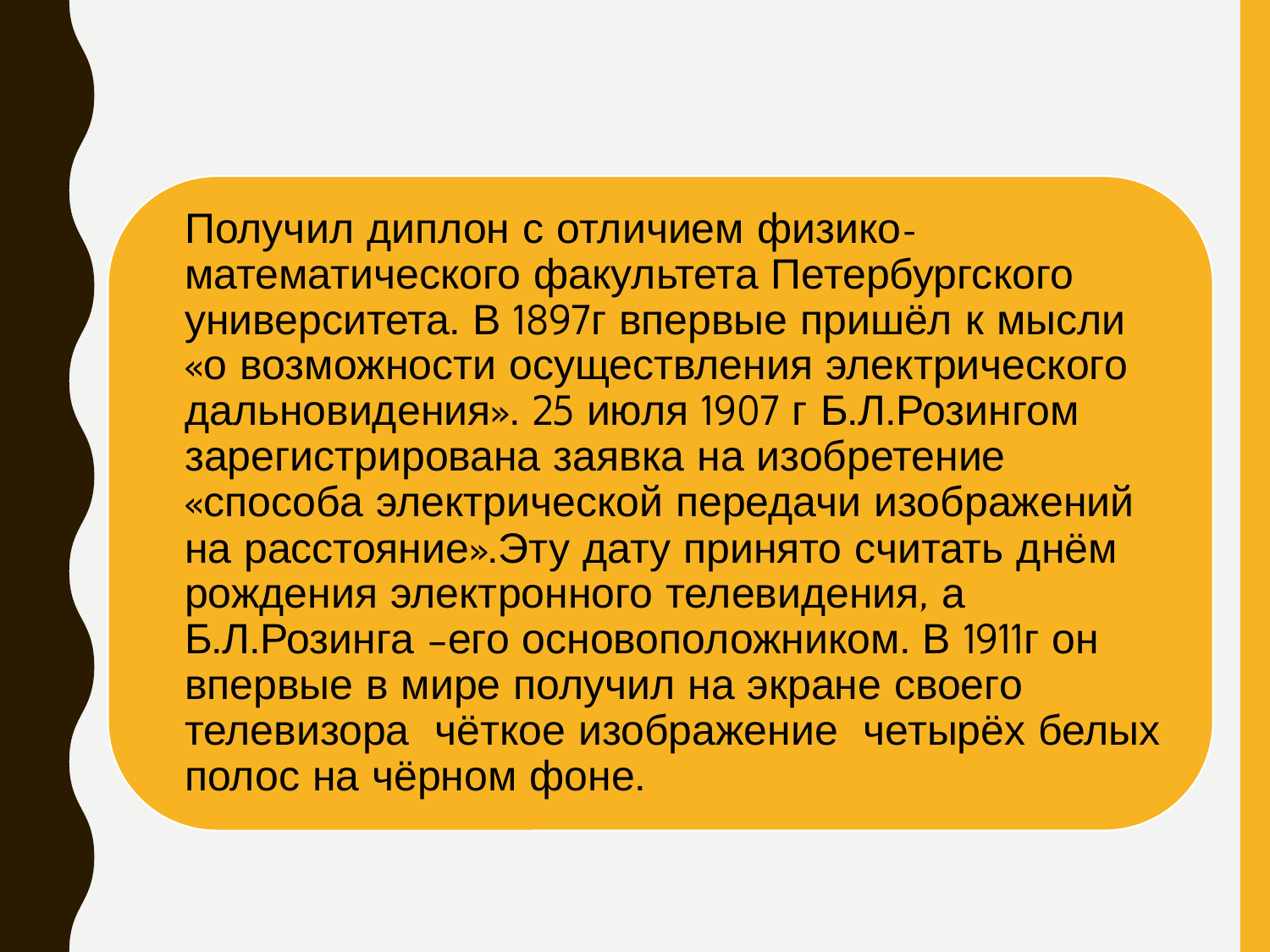

Получил диплон с отличием физико-математического факультета Петербургского университета. В 1897г впервые пришёл к мысли «о возможности осуществления электрического дальновидения». 25 июля 1907 г Б.Л.Розингом зарегистрирована заявка на изобретение «способа электрической передачи изображений на расстояние».Эту дату принято считать днём рождения электронного телевидения, а Б.Л.Розинга –его основоположником. В 1911г он впервые в мире получил на экране своего телевизора  чёткое изображение  четырёх белых полос на чёрном фоне.